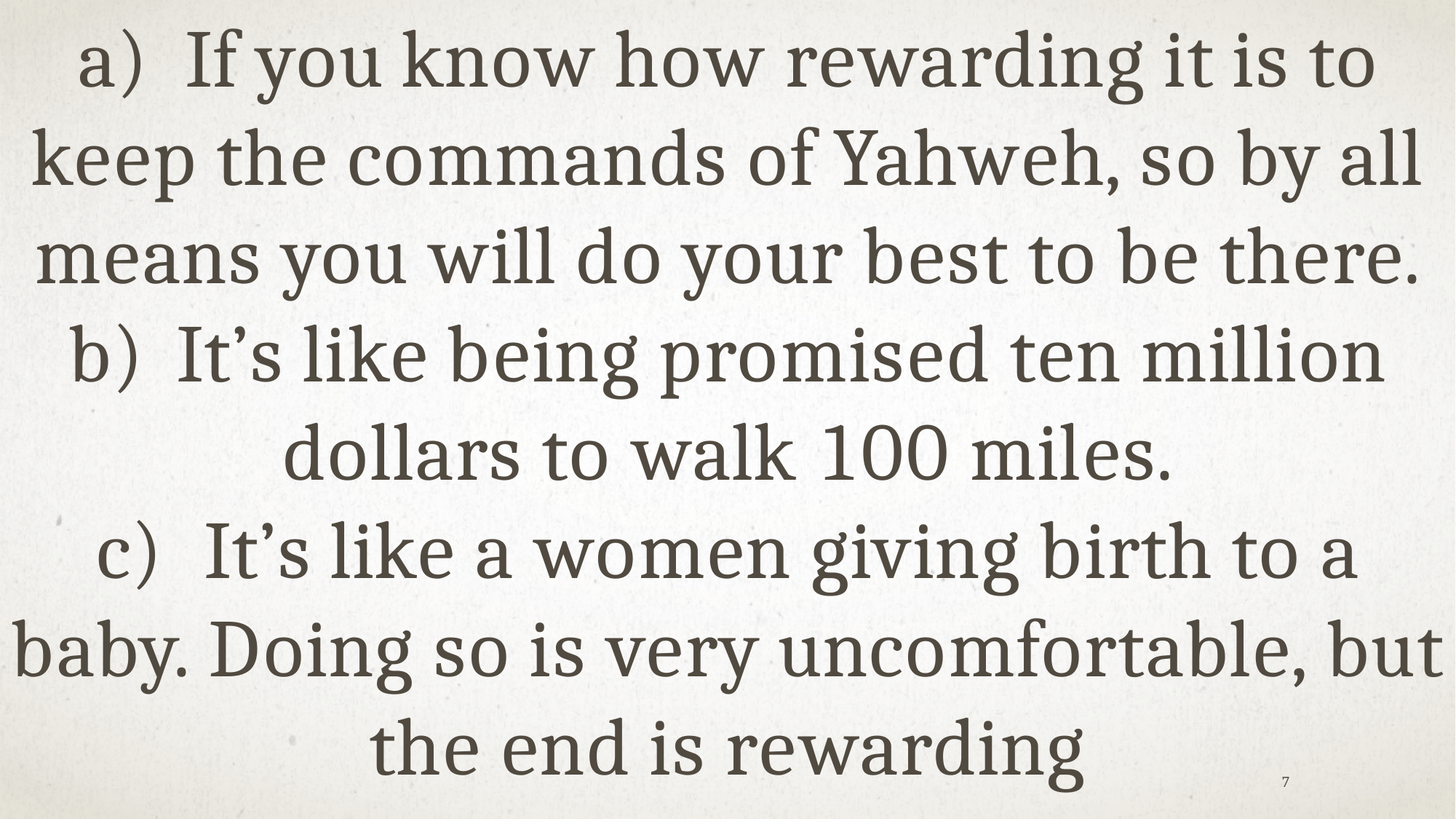

a)	If you know how rewarding it is to keep the commands of Yahweh, so by all means you will do your best to be there.
b)	It’s like being promised ten million dollars to walk 100 miles.
c)	It’s like a women giving birth to a baby. Doing so is very uncomfortable, but the end is rewarding
7